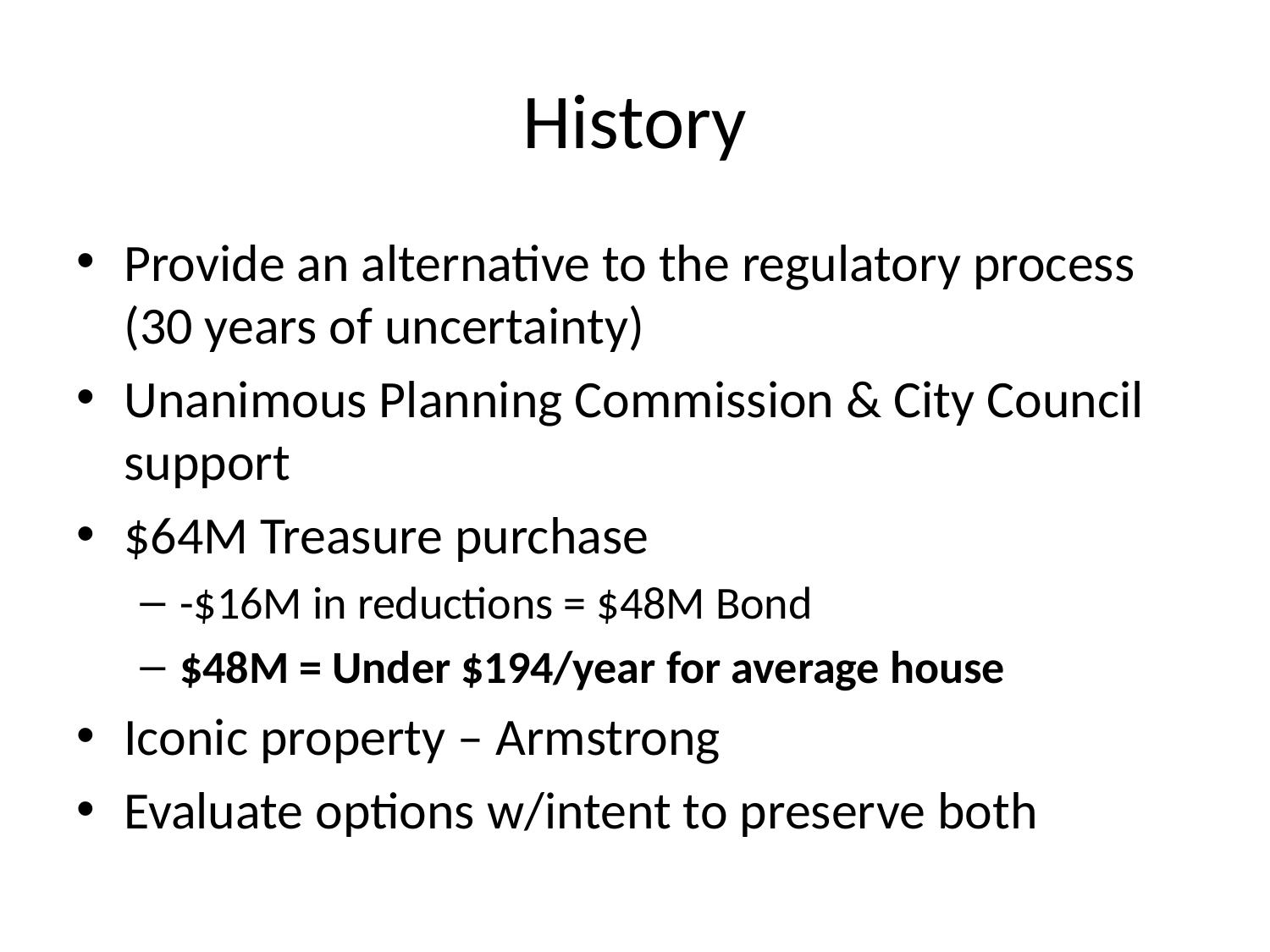

# History
Provide an alternative to the regulatory process (30 years of uncertainty)
Unanimous Planning Commission & City Council support
$64M Treasure purchase
-$16M in reductions = $48M Bond
$48M = Under $194/year for average house
Iconic property – Armstrong
Evaluate options w/intent to preserve both